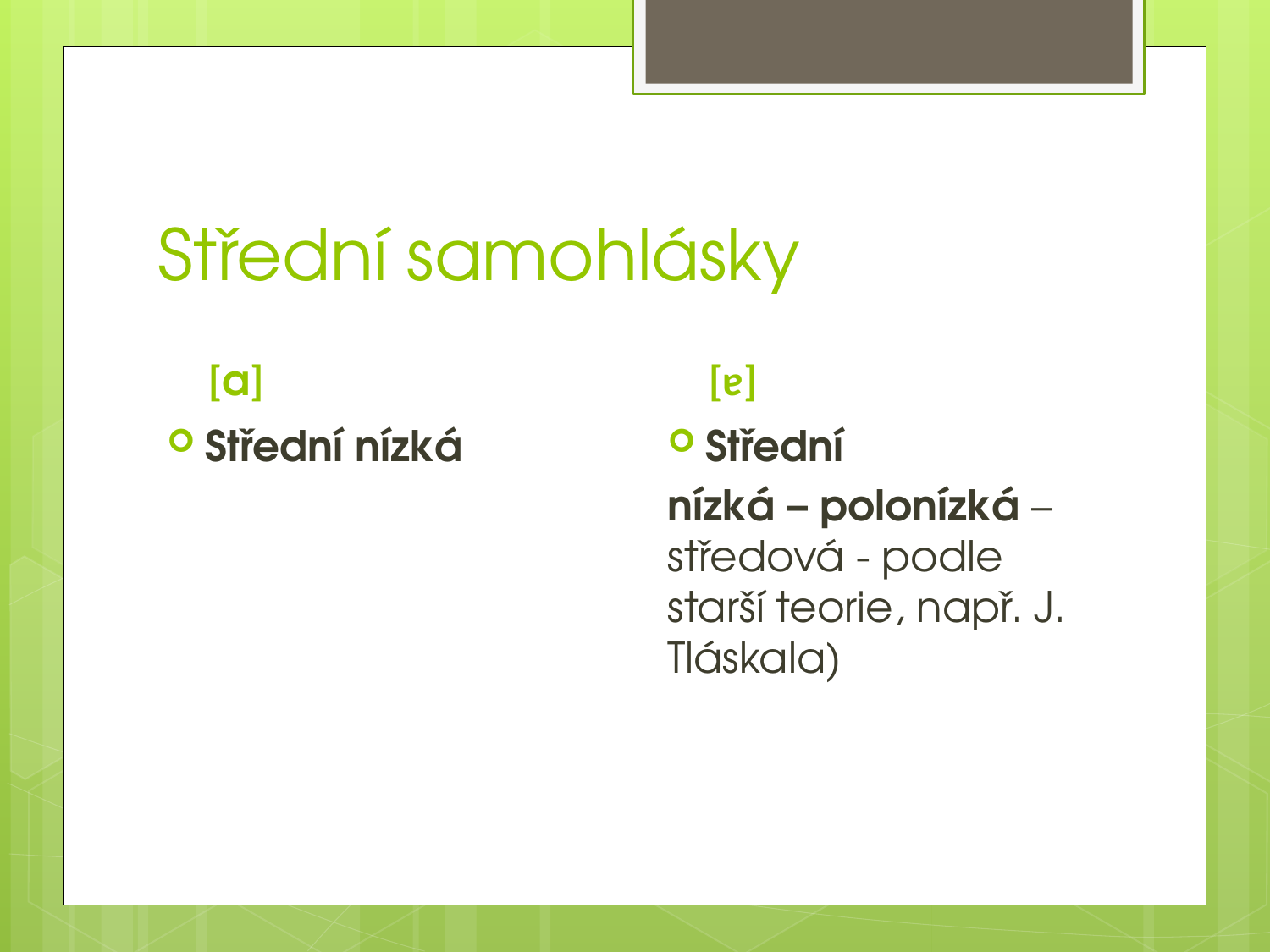

# Střední samohlásky
[a]
[ɐ]
Střední nízká
Střední
nízká – polonízká – středová - podle starší teorie, např. J. Tláskala)